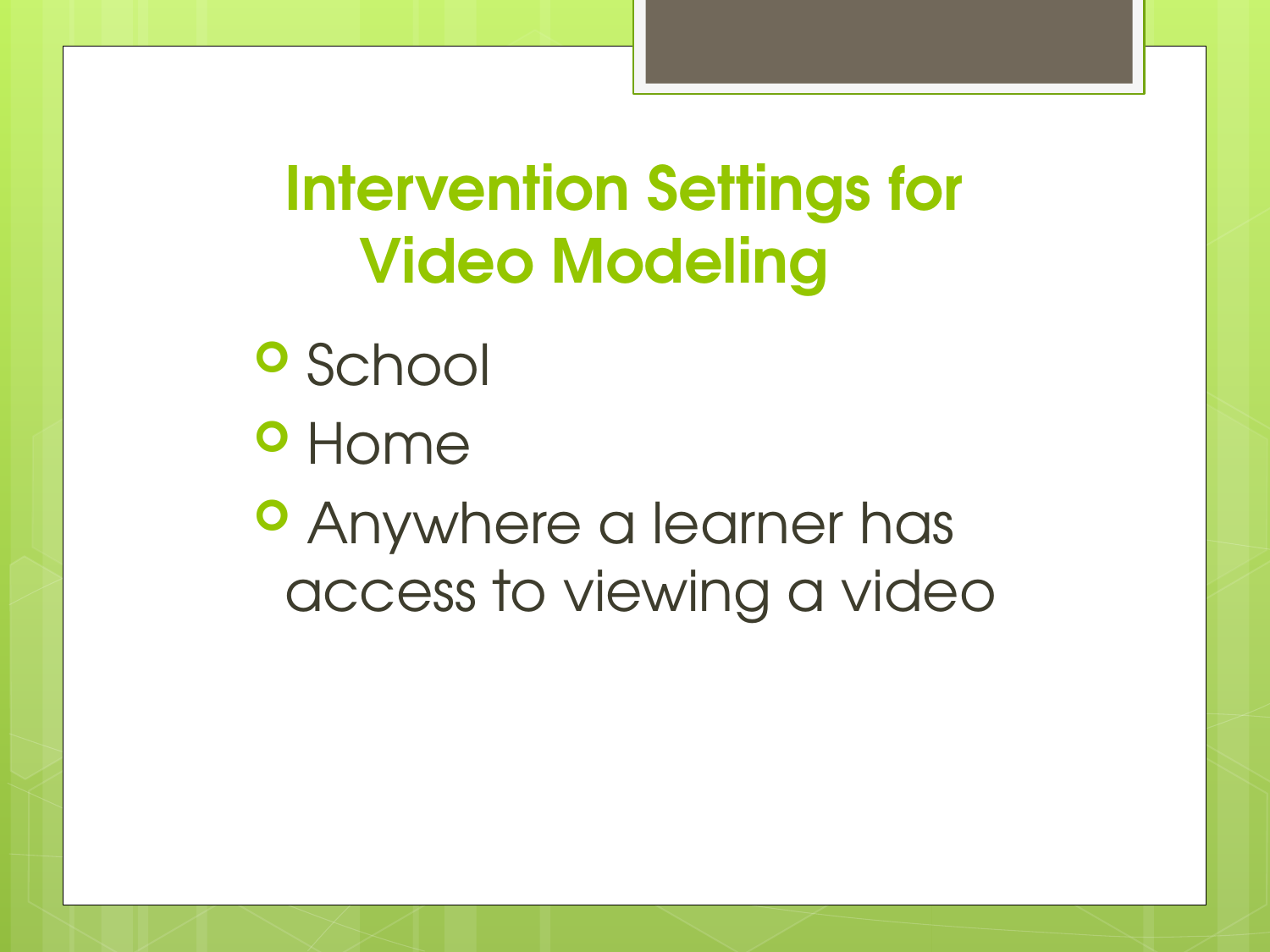

# Intervention Settings for Video Modeling
 School
 Home
 Anywhere a learner has access to viewing a video